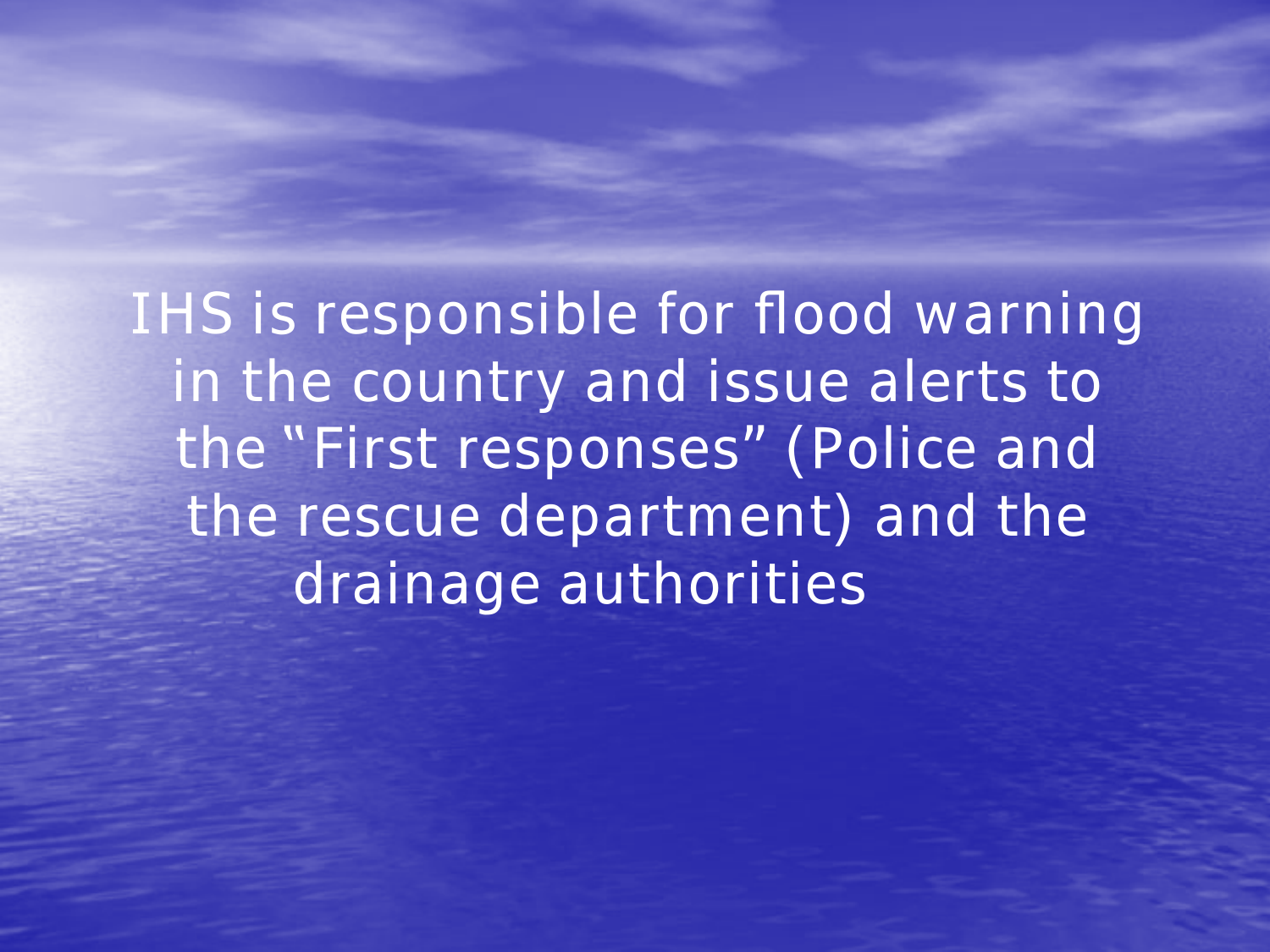

IHS is responsible for flood warning in the country and issue alerts to the “First responses” (Police and the rescue department) and the drainage authorities